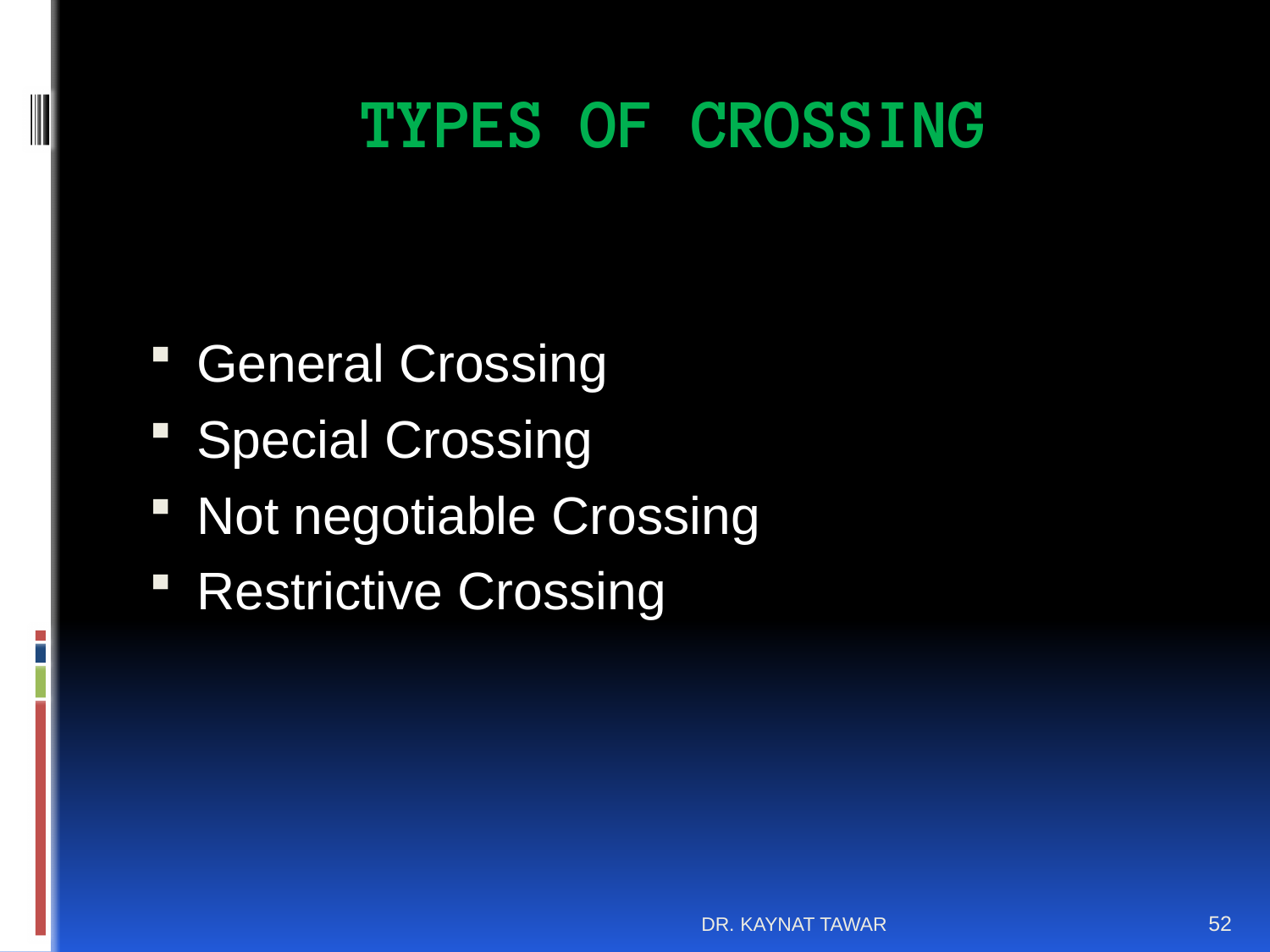

# TYPES OF CROSSING

General Crossing
Special Crossing
Not negotiable Crossing
Restrictive Crossing

DR. KAYNAT TAWAR
52